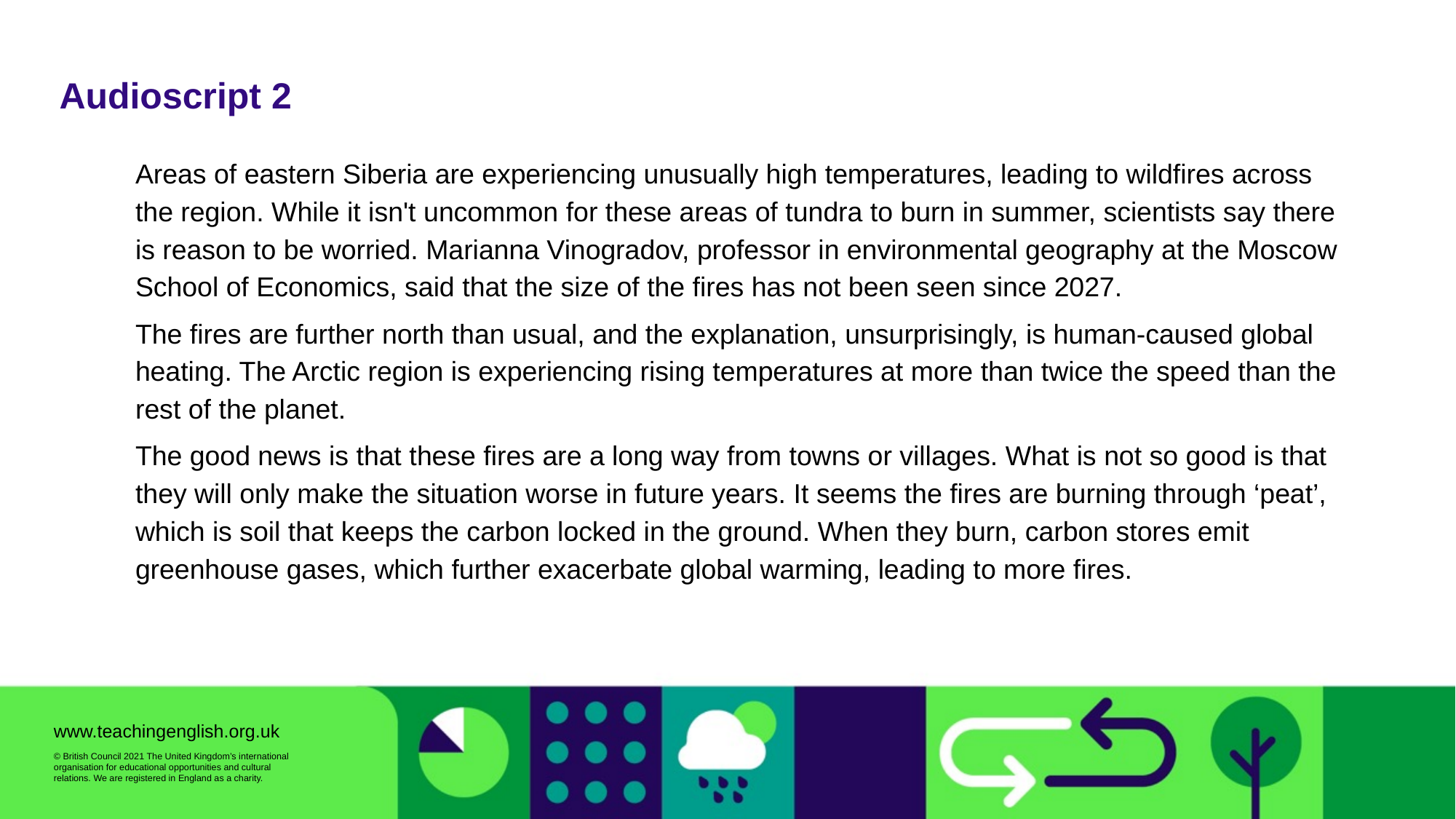

Audioscript 2
Areas of eastern Siberia are experiencing unusually high temperatures, leading to wildfires across the region. While it isn't uncommon for these areas of tundra to burn in summer, scientists say there is reason to be worried. Marianna Vinogradov, professor in environmental geography at the Moscow School of Economics, said that the size of the fires has not been seen since 2027.
The fires are further north than usual, and the explanation, unsurprisingly, is human-caused global heating. The Arctic region is experiencing rising temperatures at more than twice the speed than the rest of the planet.
The good news is that these fires are a long way from towns or villages. What is not so good is that they will only make the situation worse in future years. It seems the fires are burning through ‘peat’, which is soil that keeps the carbon locked in the ground. When they burn, carbon stores emit greenhouse gases, which further exacerbate global warming, leading to more fires.
www.teachingenglish.org.uk
© British Council 2021 The United Kingdom’s international organisation for educational opportunities and cultural relations. We are registered in England as a charity.